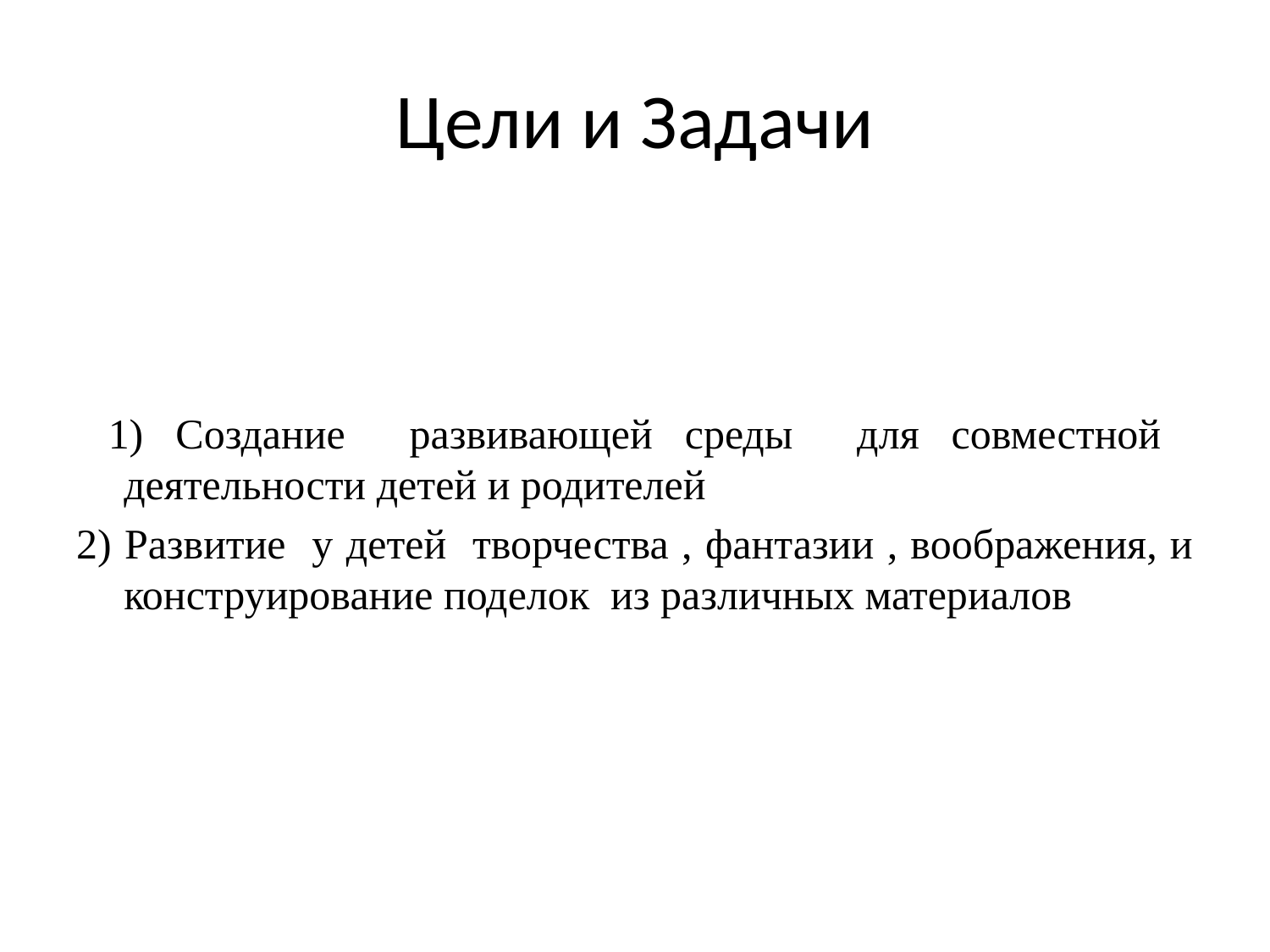

# Цели и Задачи

 1) Создание  развивающей среды  для совместной  деятельности детей и родителей
2) Развитие  у детей  творчества , фантазии , воображения, и конструирование поделок  из различных материалов